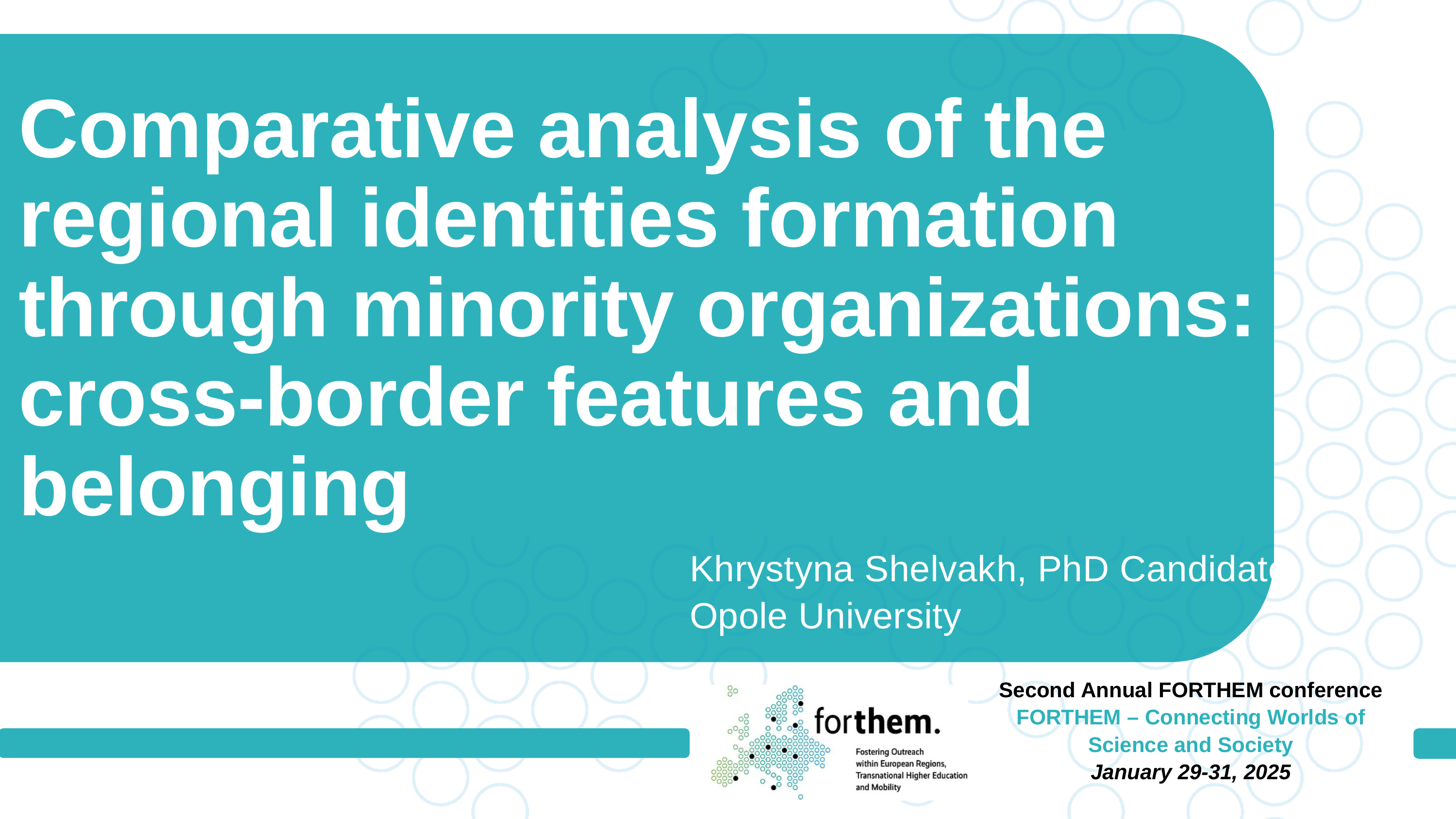

Comparative analysis of the regional identities formation through minority organizations:
cross-border features and belonging

Khrystyna Shelvakh, PhD Candidate

Opole University

Second Annual FORTHEM conference
FORTHEM – Connecting Worlds of Science and Society
January 29-31, 2025